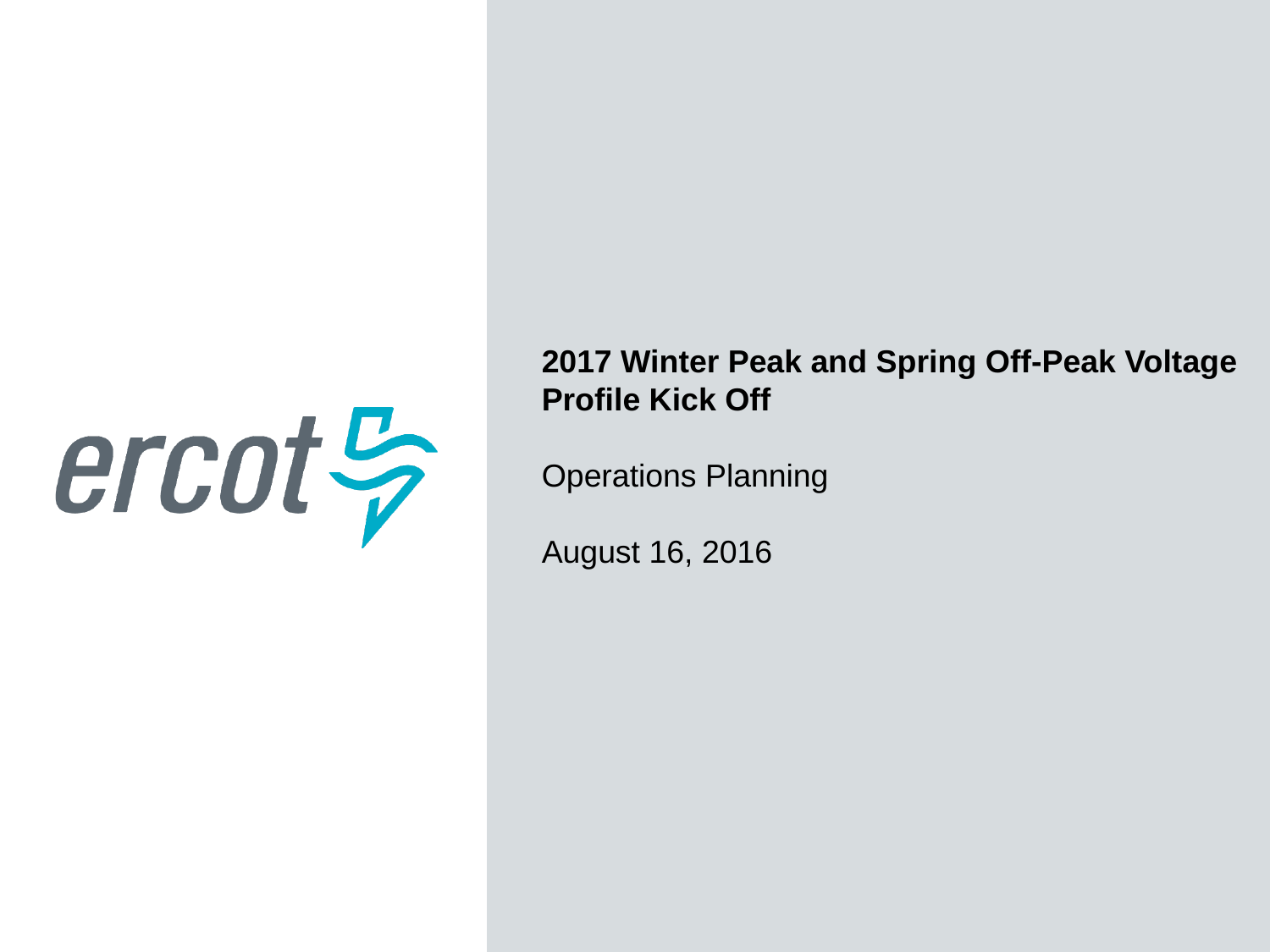

2017 Winter Peak and Spring Off-Peak Voltage Profile Kick Off

Operations Planning

August 16, 2016